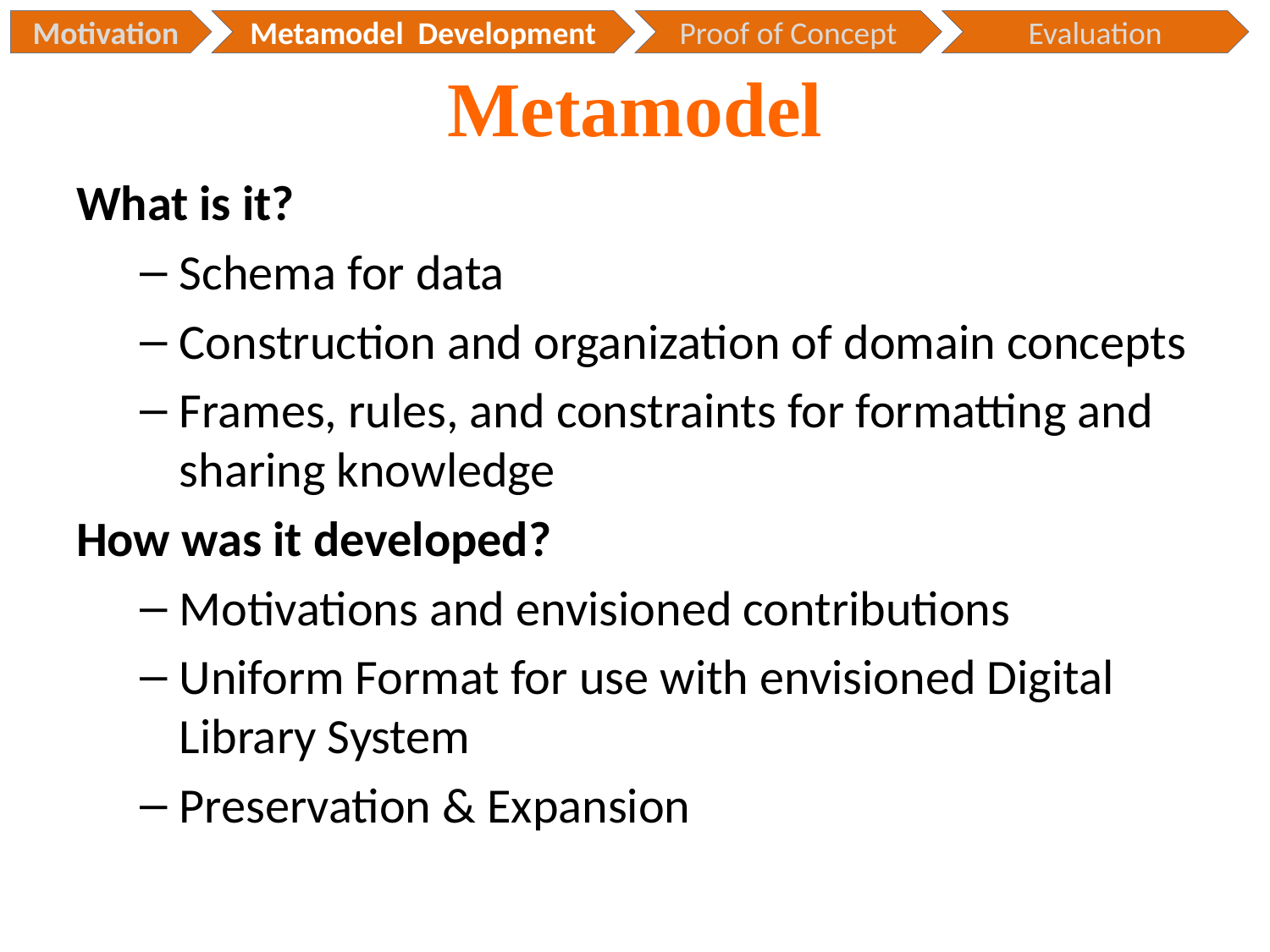

Motivation
Metamodel  Development
Proof of Concept
Evaluation
# Metamodel
What is it?
Schema for data
Construction and organization of domain concepts
Frames, rules, and constraints for formatting and sharing knowledge
How was it developed?
Motivations and envisioned contributions
Uniform Format for use with envisioned Digital Library System
Preservation & Expansion